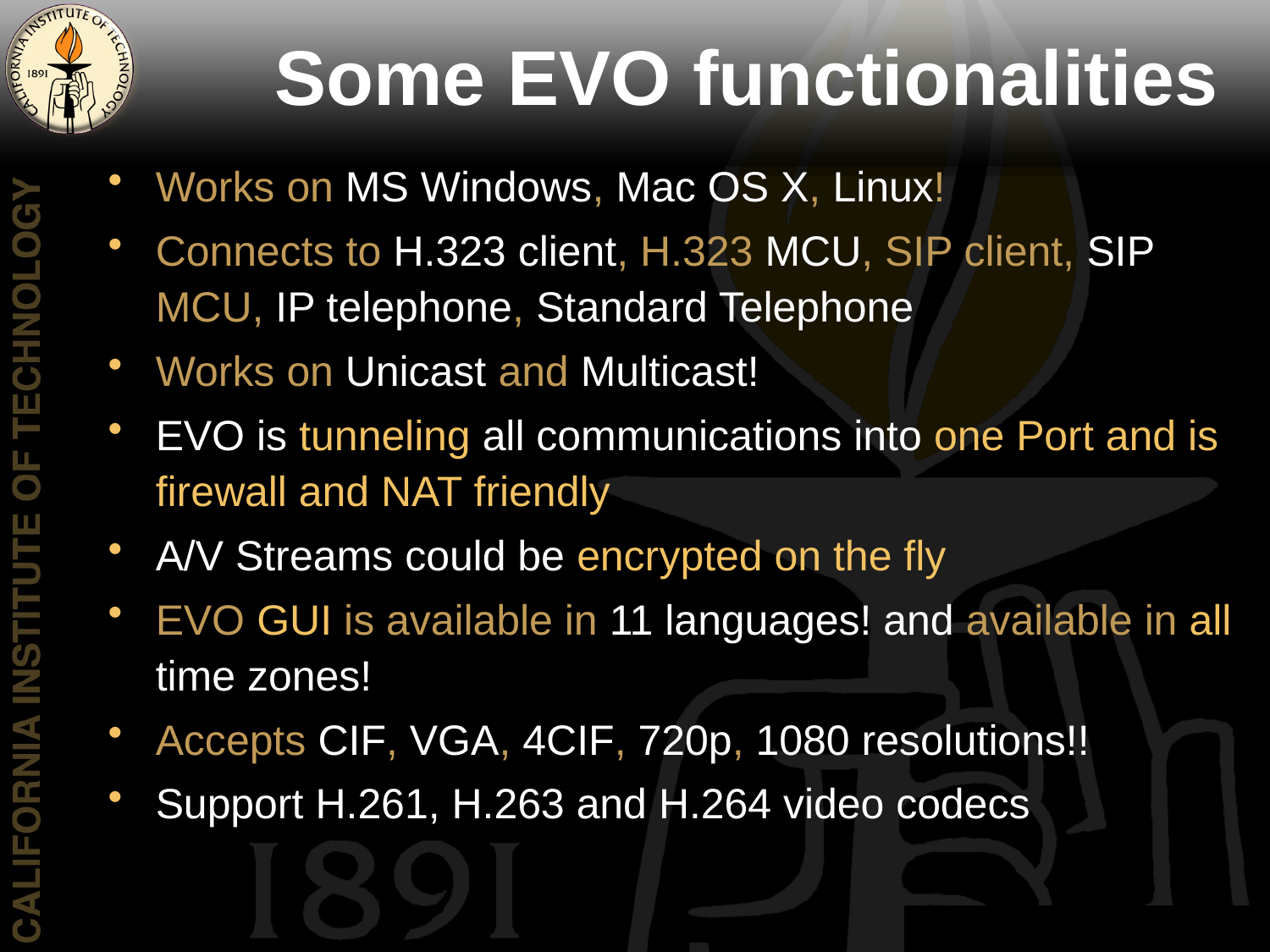

# Some EVO functionalities
Works on MS Windows, Mac OS X, Linux!
Connects to H.323 client, H.323 MCU, SIP client, SIP MCU, IP telephone, Standard Telephone
Works on Unicast and Multicast!
EVO is tunneling all communications into one Port and is firewall and NAT friendly
A/V Streams could be encrypted on the fly
EVO GUI is available in 11 languages! and available in all time zones!
Accepts CIF, VGA, 4CIF, 720p, 1080 resolutions!!
Support H.261, H.263 and H.264 video codecs